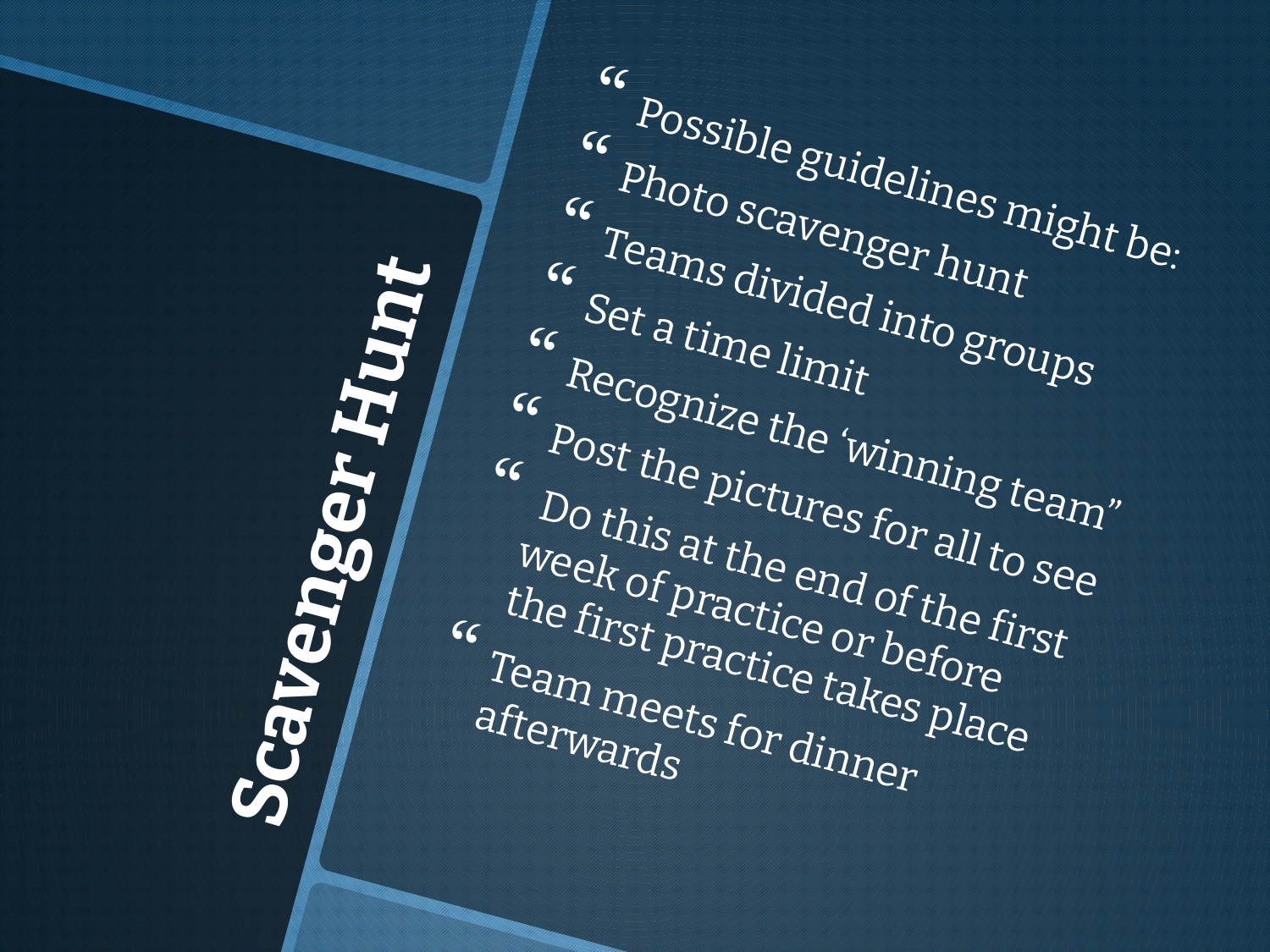

Possible guidelines might be:
Photo scavenger hunt
Teams divided into groups
Set a time limit
Recognize the ‘winning team”
Post the pictures for all to see
 Do this at the end of the first week of practice or before the first practice takes place
Team meets for dinner afterwards

# Scavenger Hunt